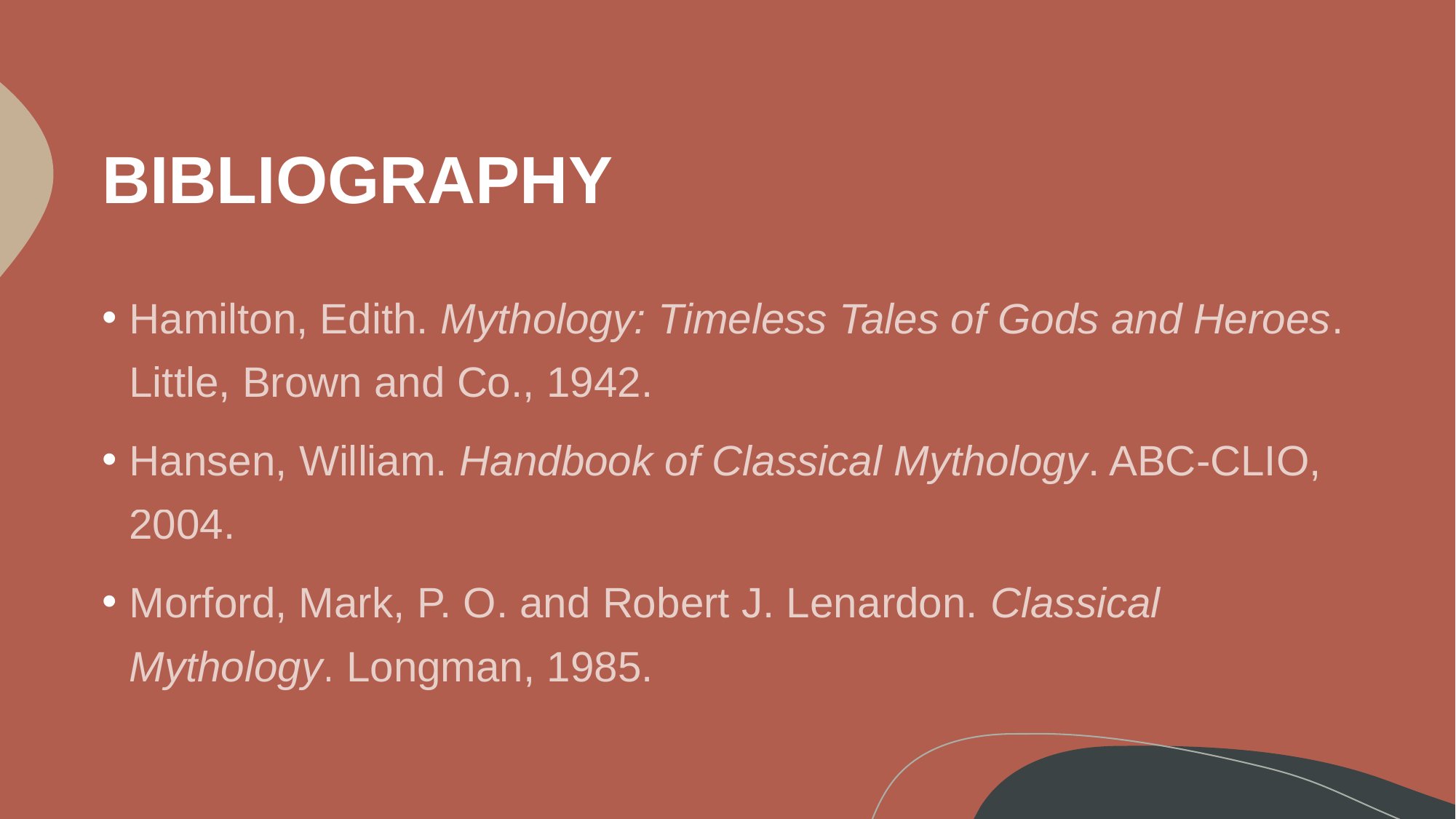

# BIBLIOGRAPHY
Hamilton, Edith. Mythology: Timeless Tales of Gods and Heroes. Little, Brown and Co., 1942.
Hansen, William. Handbook of Classical Mythology. ABC-CLIO, 2004.
Morford, Mark, P. O. and Robert J. Lenardon. Classical Mythology. Longman, 1985.